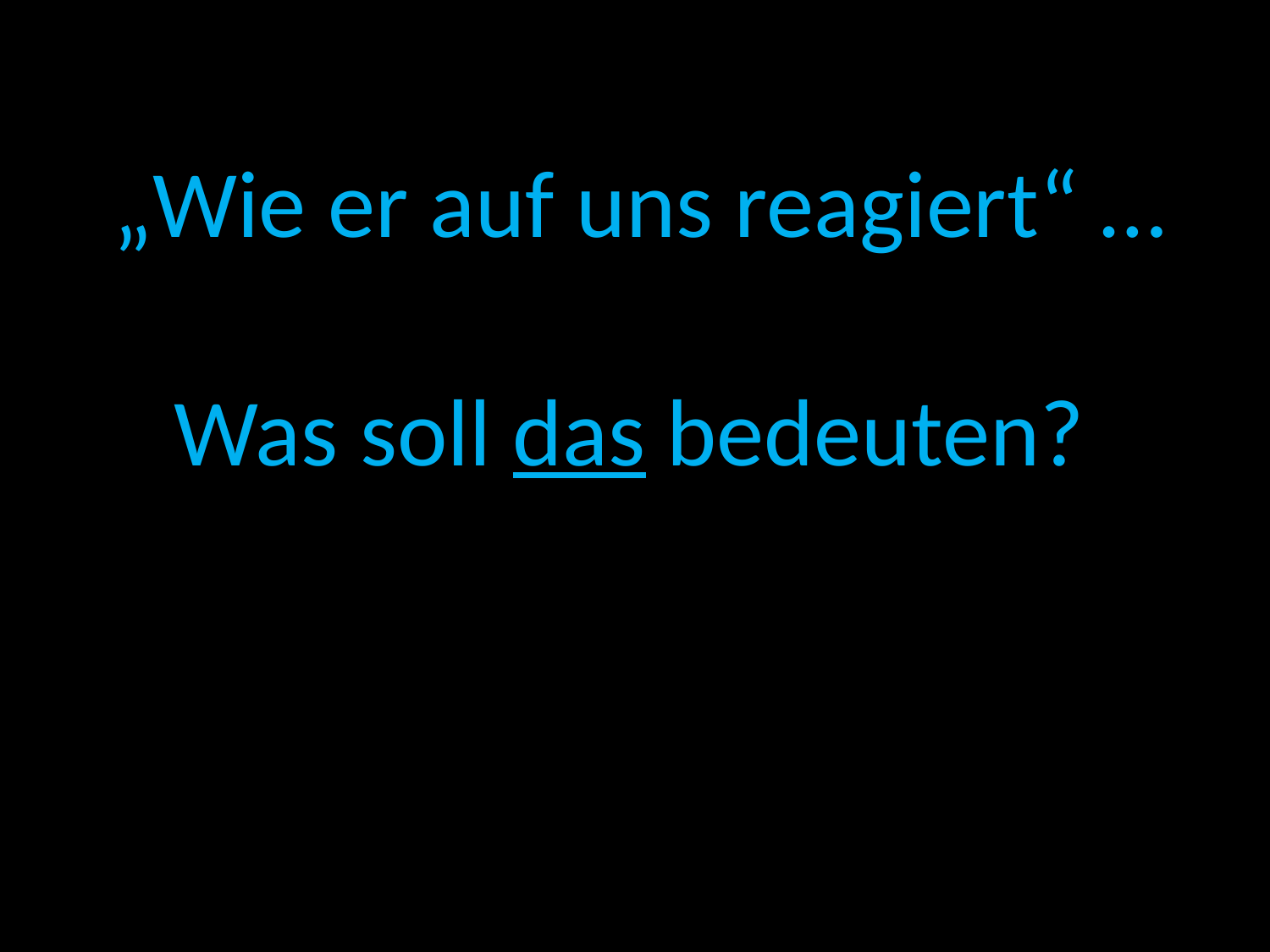

„Wie er auf uns reagiert“ …
Was soll das bedeuten?